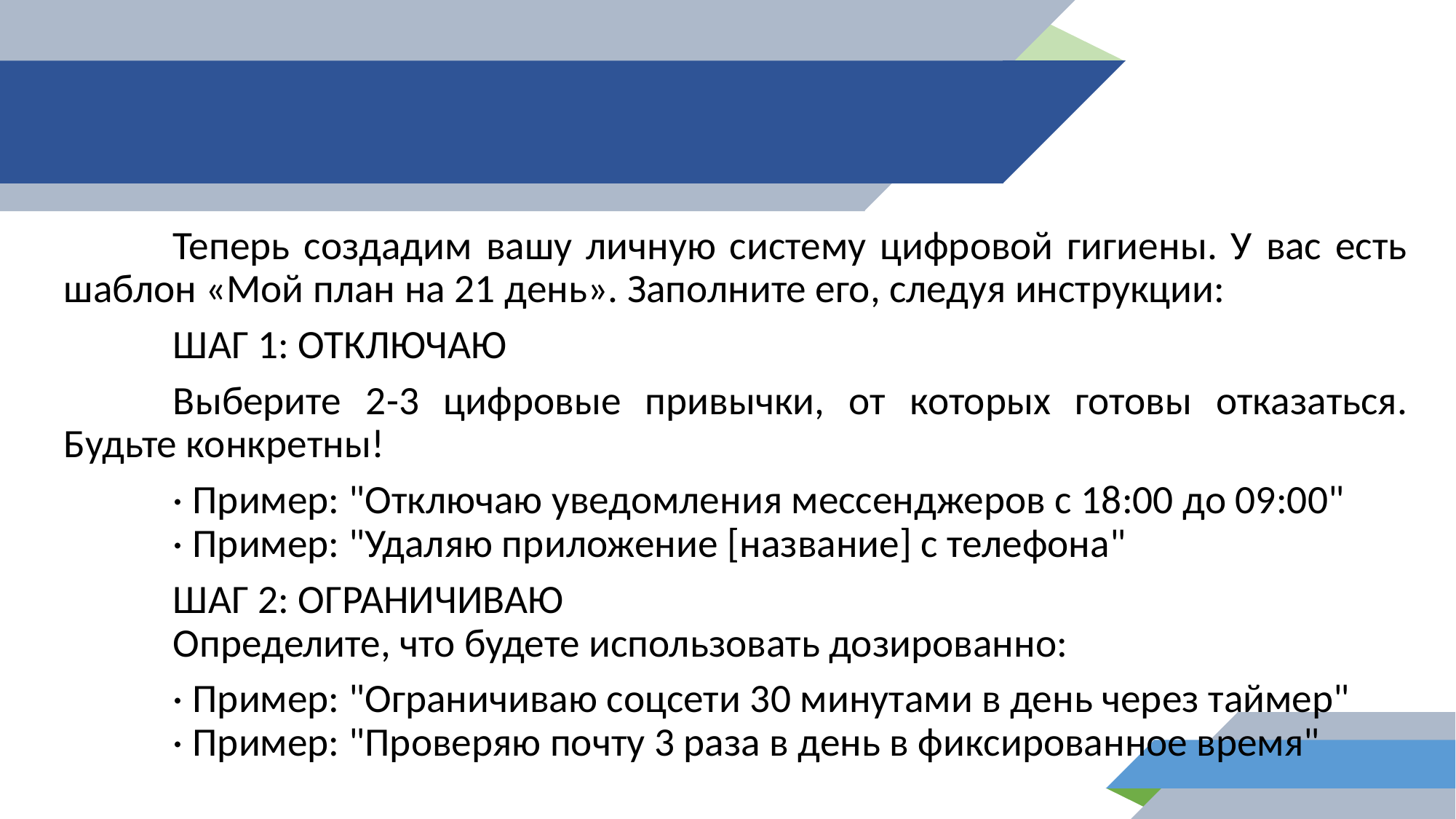

Теперь создадим вашу личную систему цифровой гигиены. У вас есть шаблон «Мой план на 21 день». Заполните его, следуя инструкции:
	ШАГ 1: ОТКЛЮЧАЮ
	Выберите 2-3 цифровые привычки, от которых готовы отказаться. Будьте конкретны!
	· Пример: "Отключаю уведомления мессенджеров с 18:00 до 09:00"
	· Пример: "Удаляю приложение [название] с телефона"
	ШАГ 2: ОГРАНИЧИВАЮ
	Определите, что будете использовать дозированно:
	· Пример: "Ограничиваю соцсети 30 минутами в день через таймер"
	· Пример: "Проверяю почту 3 раза в день в фиксированное время"